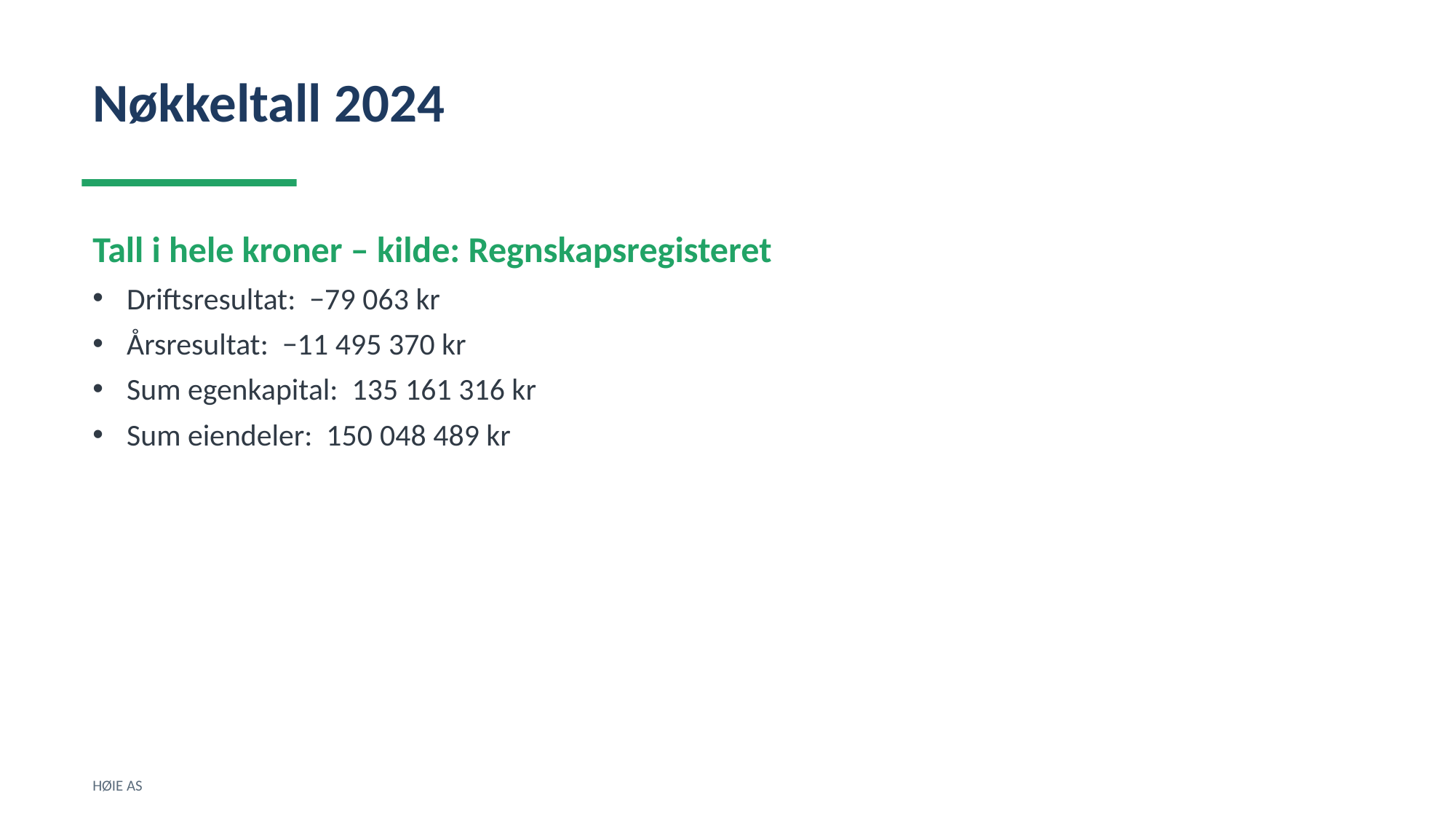

Nøkkeltall 2024

Tall i hele kroner – kilde: Regnskapsregisteret
Driftsresultat:  −79 063 kr
Årsresultat:  −11 495 370 kr
Sum egenkapital:  135 161 316 kr
Sum eiendeler:  150 048 489 kr
HØIE AS